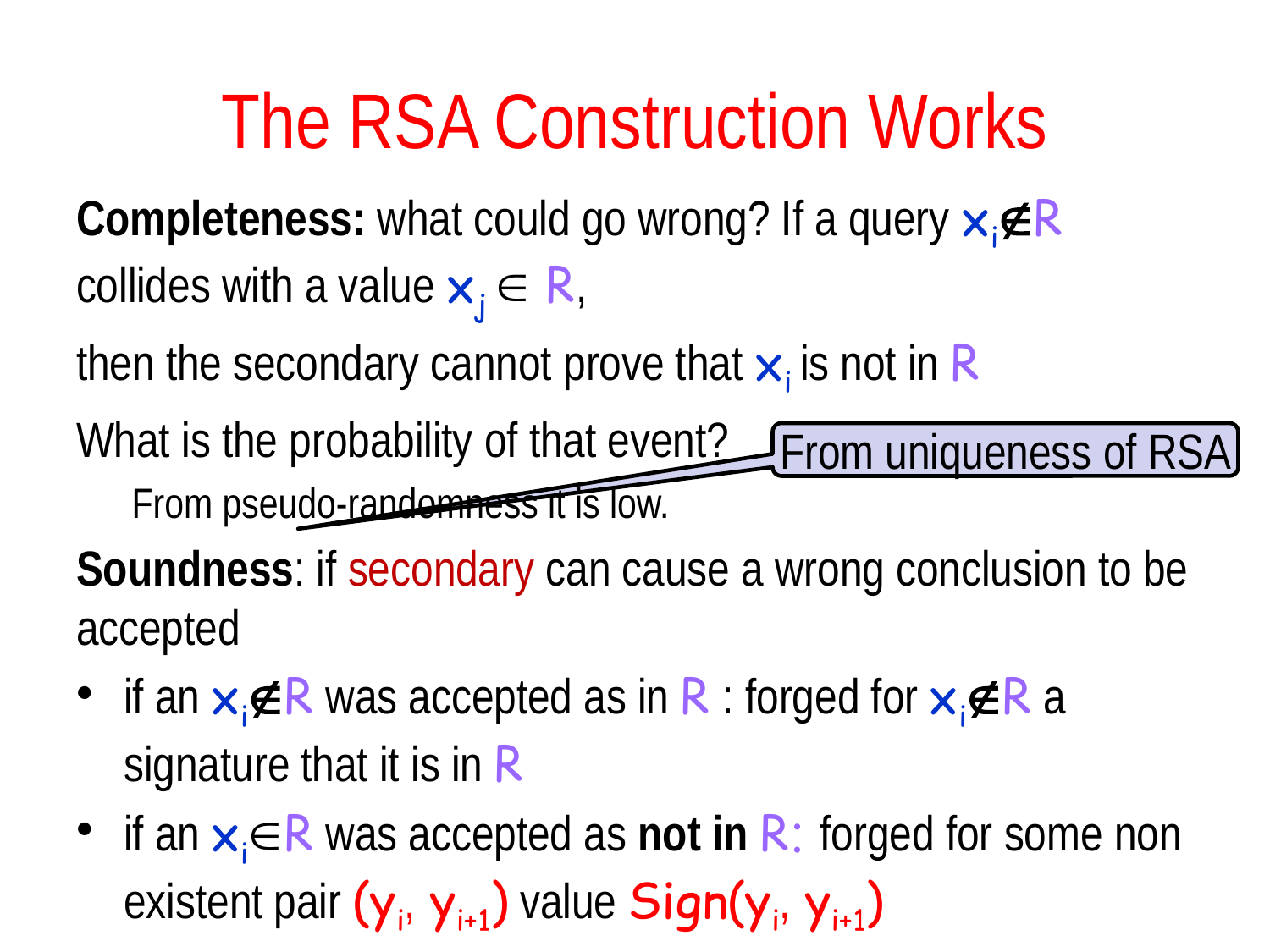

# The RSA Construction Works
Completeness: what could go wrong? If a query xi∉R collides with a value xj ∈ R,
then the secondary cannot prove that xi is not in R
What is the probability of that event?
From pseudo-randomness it is low.
Soundness: if secondary can cause a wrong conclusion to be accepted
if an xi∉R was accepted as in R : forged for xi∉R a signature that it is in R
if an xi∈R was accepted as not in R: forged for some non existent pair (yi, yi+1) value Sign(yi, yi+1)
From uniqueness of RSA